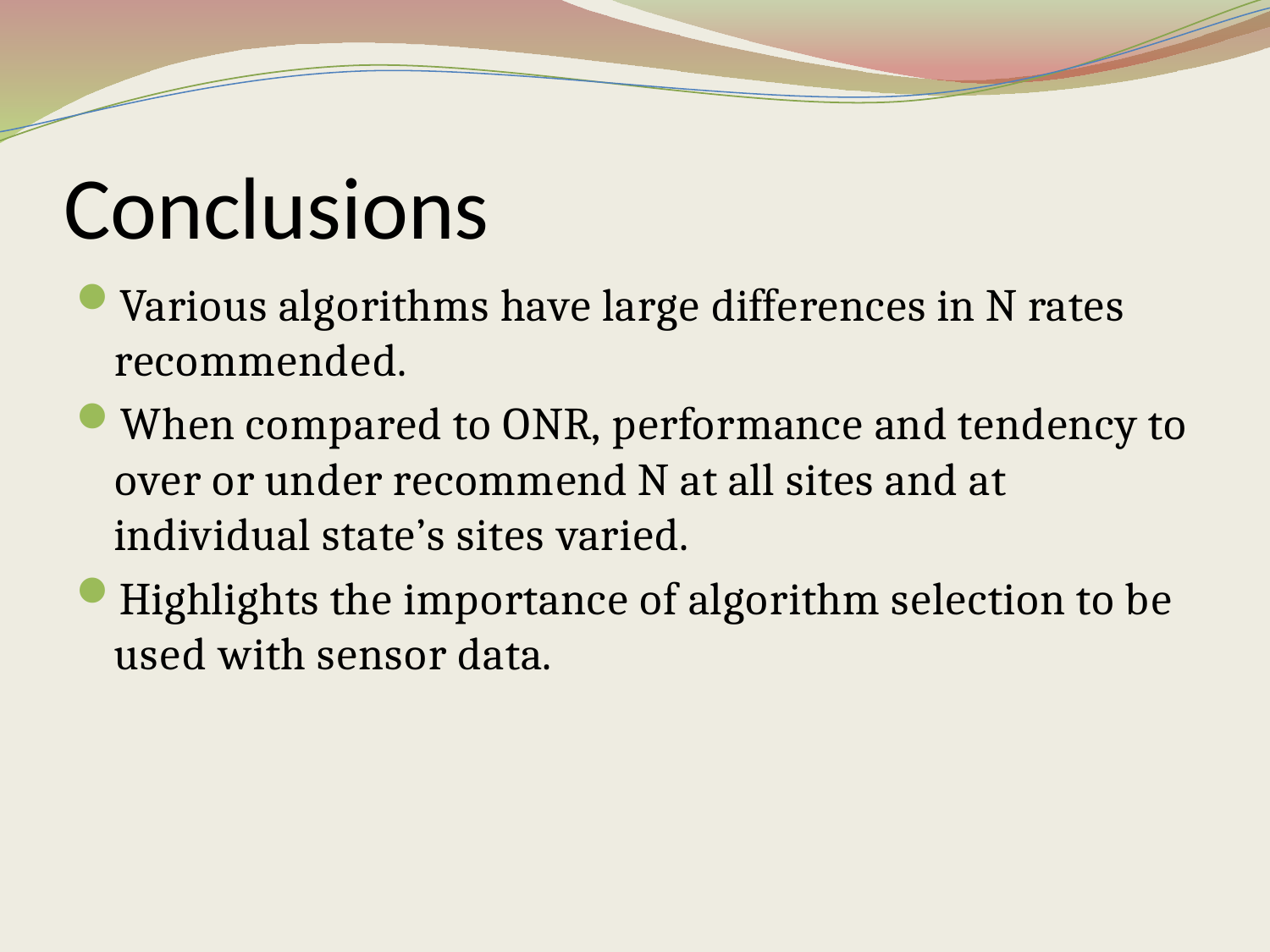

# Conclusions
Various algorithms have large differences in N rates recommended.
When compared to ONR, performance and tendency to over or under recommend N at all sites and at individual state’s sites varied.
Highlights the importance of algorithm selection to be used with sensor data.